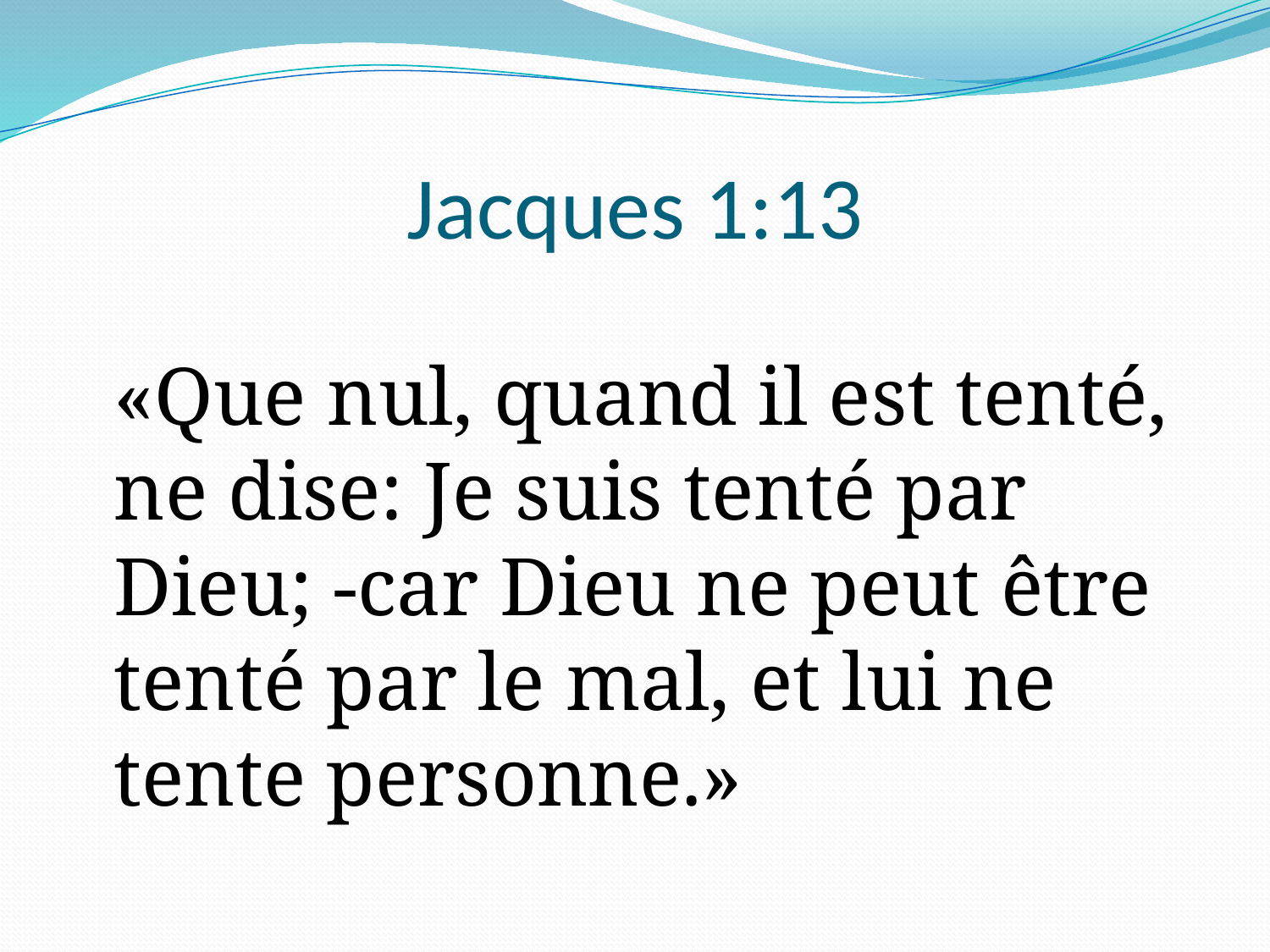

# Jacques 1:13

	«Que nul, quand il est tenté, ne dise: Je suis tenté par Dieu; -car Dieu ne peut être tenté par le mal, et lui ne tente personne.»